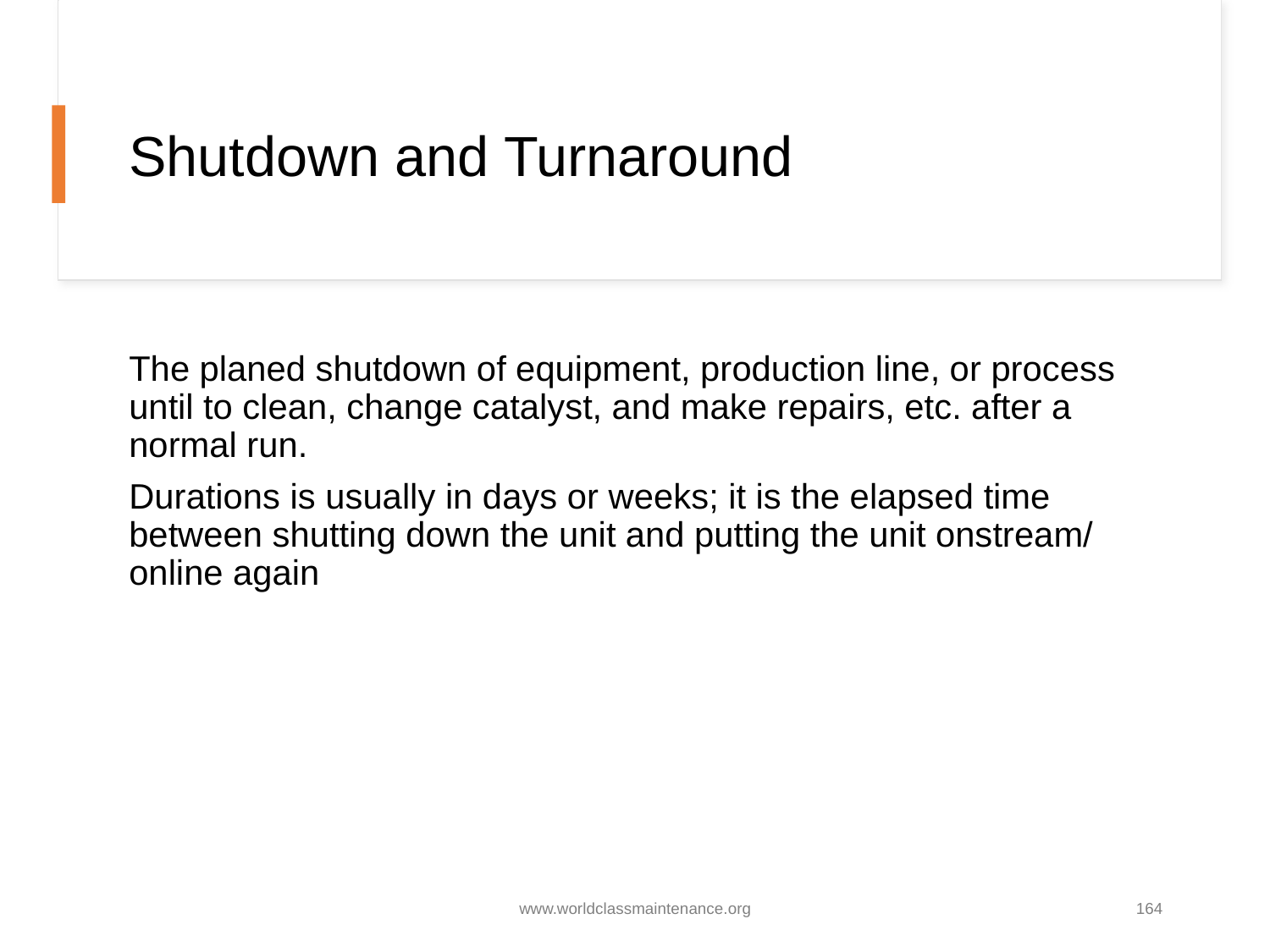

# Shutdown and Turnaround

The planed shutdown of equipment, production line, or process until to clean, change catalyst, and make repairs, etc. after a normal run.
Durations is usually in days or weeks; it is the elapsed time between shutting down the unit and putting the unit onstream/ online again

www.worldclassmaintenance.org
164